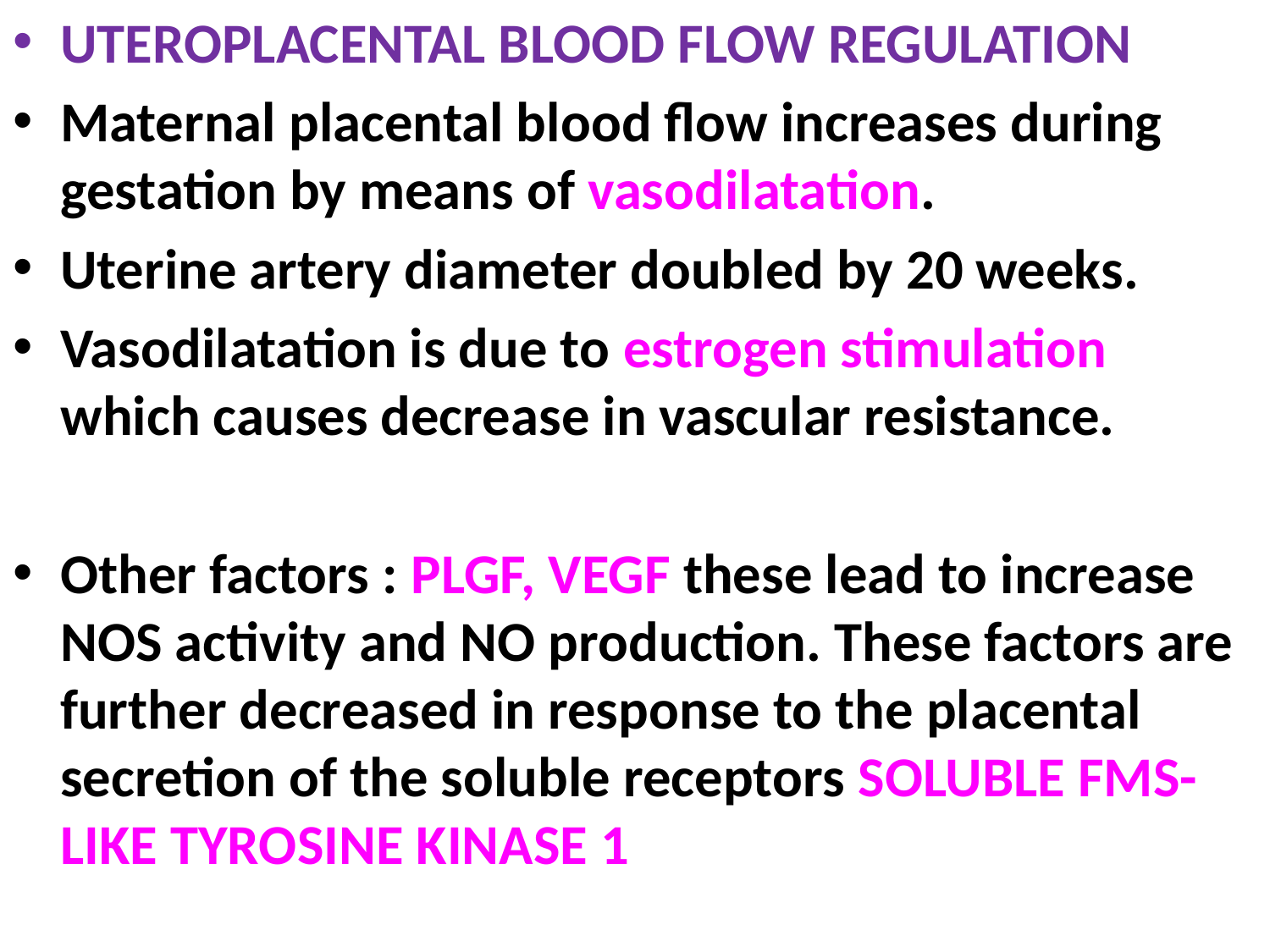

UTEROPLACENTAL BLOOD FLOW REGULATION
Maternal placental blood flow increases during gestation by means of vasodilatation.
Uterine artery diameter doubled by 20 weeks.
Vasodilatation is due to estrogen stimulation which causes decrease in vascular resistance.

Other factors : PLGF, VEGF these lead to increase NOS activity and NO production. These factors are further decreased in response to the placental secretion of the soluble receptors SOLUBLE FMS-LIKE TYROSINE KINASE 1